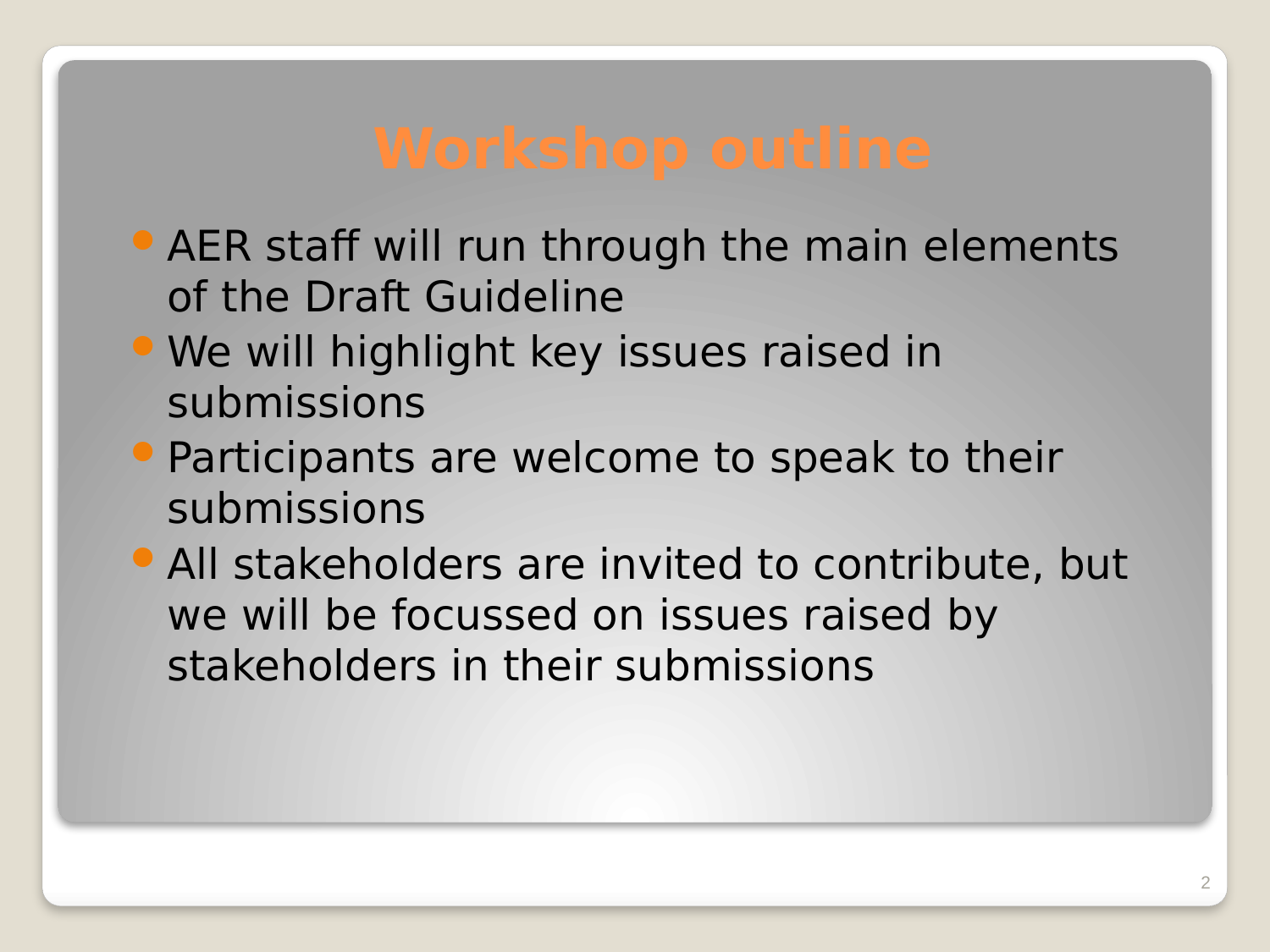

# Workshop outline
AER staff will run through the main elements of the Draft Guideline
We will highlight key issues raised in submissions
Participants are welcome to speak to their submissions
All stakeholders are invited to contribute, but we will be focussed on issues raised by stakeholders in their submissions

2